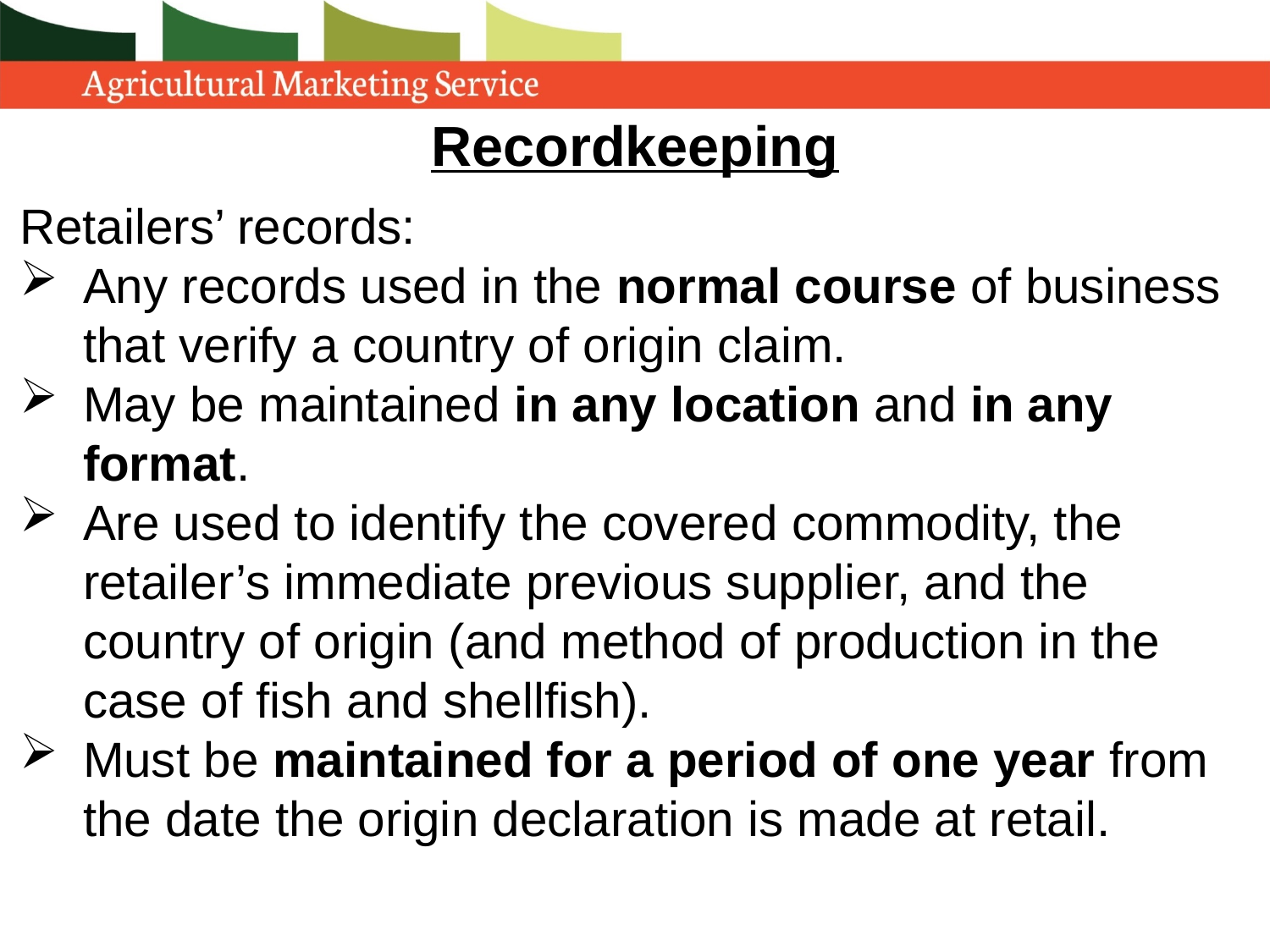

# Recordkeeping
Retailers’ records:
Any records used in the normal course of business that verify a country of origin claim.
May be maintained in any location and in any format.
Are used to identify the covered commodity, the retailer’s immediate previous supplier, and the country of origin (and method of production in the case of fish and shellfish).
Must be maintained for a period of one year from the date the origin declaration is made at retail.